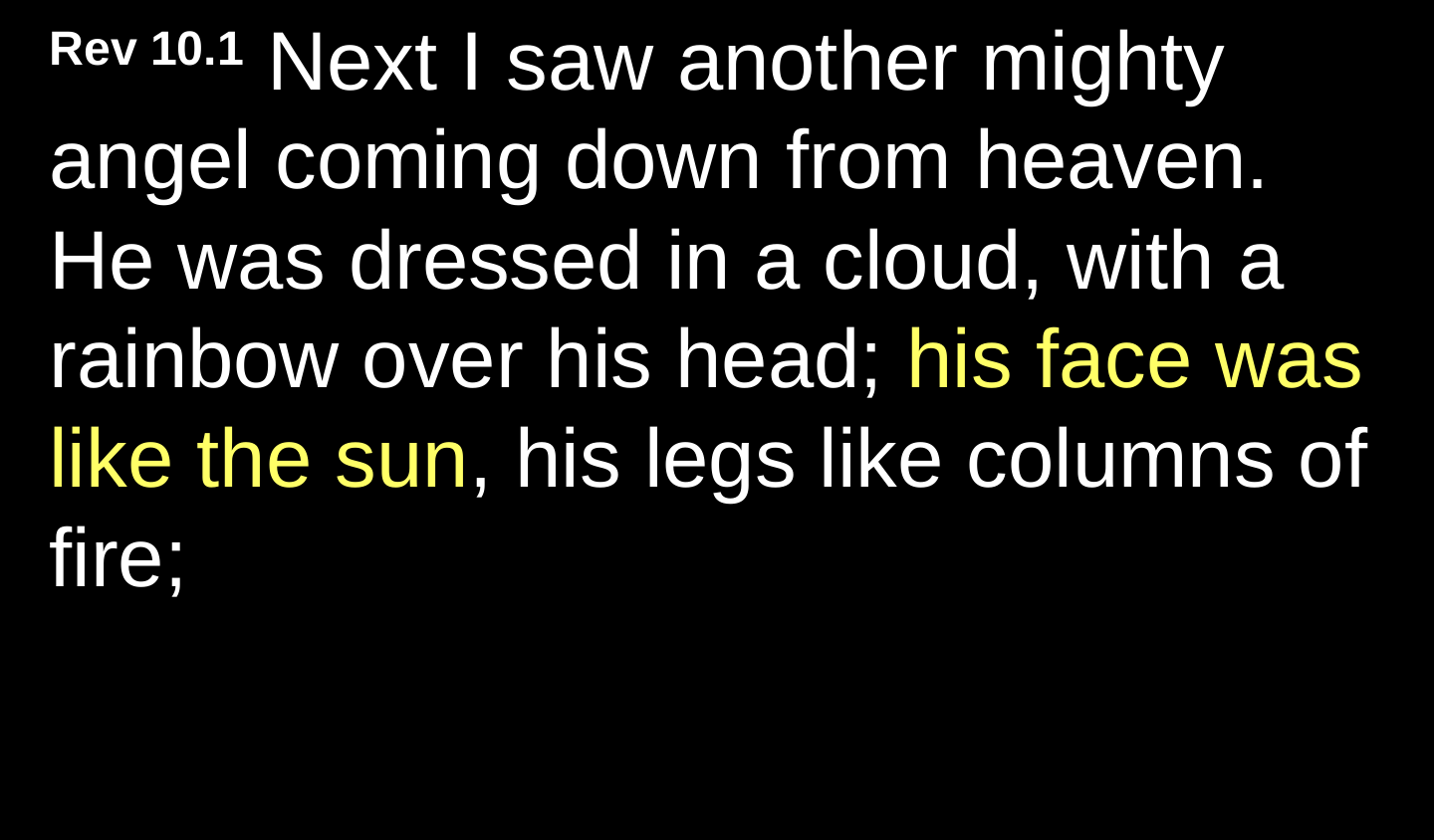

Rev 10.1 Next I saw another mighty angel coming down from heaven. He was dressed in a cloud, with a rainbow over his head; his face was like the sun, his legs like columns of fire;